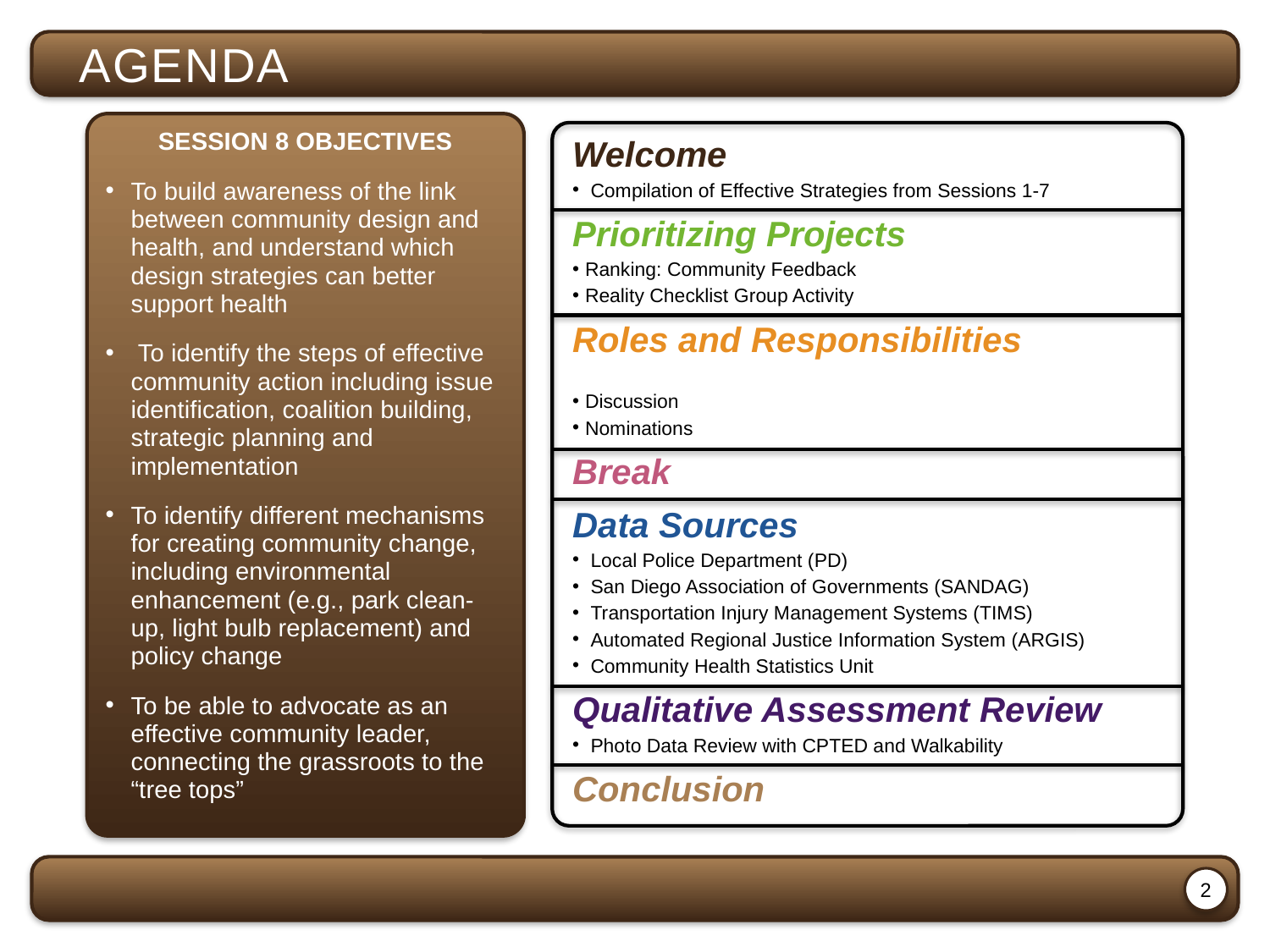

agenda
SESSION 8 OBJECTIVES
To build awareness of the link between community design and health, and understand which design strategies can better support health
 To identify the steps of effective community action including issue identification, coalition building, strategic planning and implementation
To identify different mechanisms for creating community change, including environmental enhancement (e.g., park clean-up, light bulb replacement) and policy change
To be able to advocate as an effective community leader, connecting the grassroots to the “tree tops”

Welcome
 Compilation of Effective Strategies from Sessions 1-7

Prioritizing Projects
Ranking: Community Feedback
Reality Checklist Group Activity

Roles and Responsibilities

Discussion
Nominations

Break

Data Sources
 Local Police Department (PD)
 San Diego Association of Governments (SANDAG)
 Transportation Injury Management Systems (TIMS)
 Automated Regional Justice Information System (ARGIS)
 Community Health Statistics Unit

Qualitative Assessment Review
 Photo Data Review with CPTED and Walkability

Conclusion

2